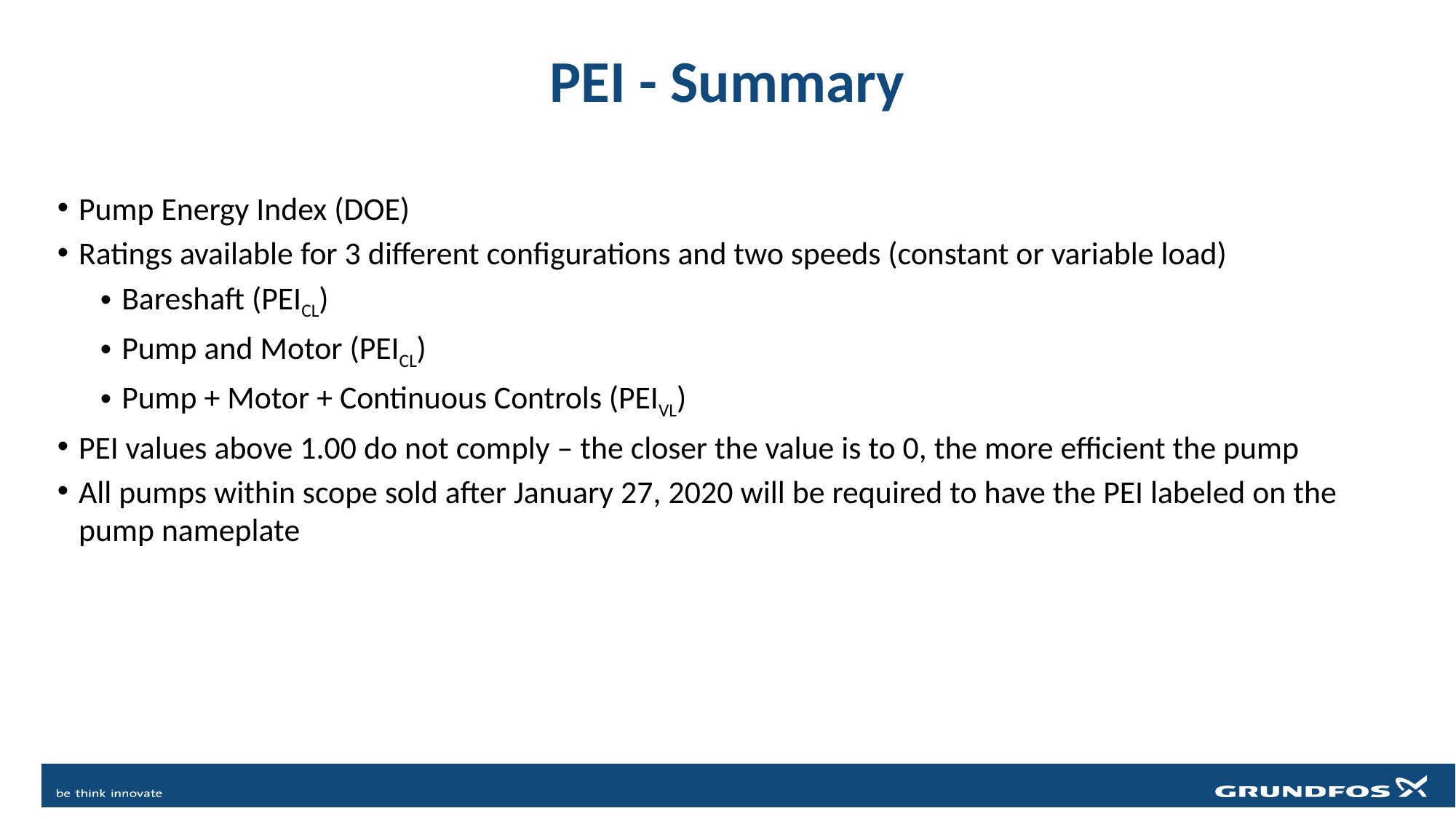

# PEI - Summary
Pump Energy Index (DOE)
Ratings available for 3 different configurations and two speeds (constant or variable load)
Bareshaft (PEICL)
Pump and Motor (PEICL)
Pump + Motor + Continuous Controls (PEIVL)
PEI values above 1.00 do not comply – the closer the value is to 0, the more efficient the pump
All pumps within scope sold after January 27, 2020 will be required to have the PEI labeled on the pump nameplate